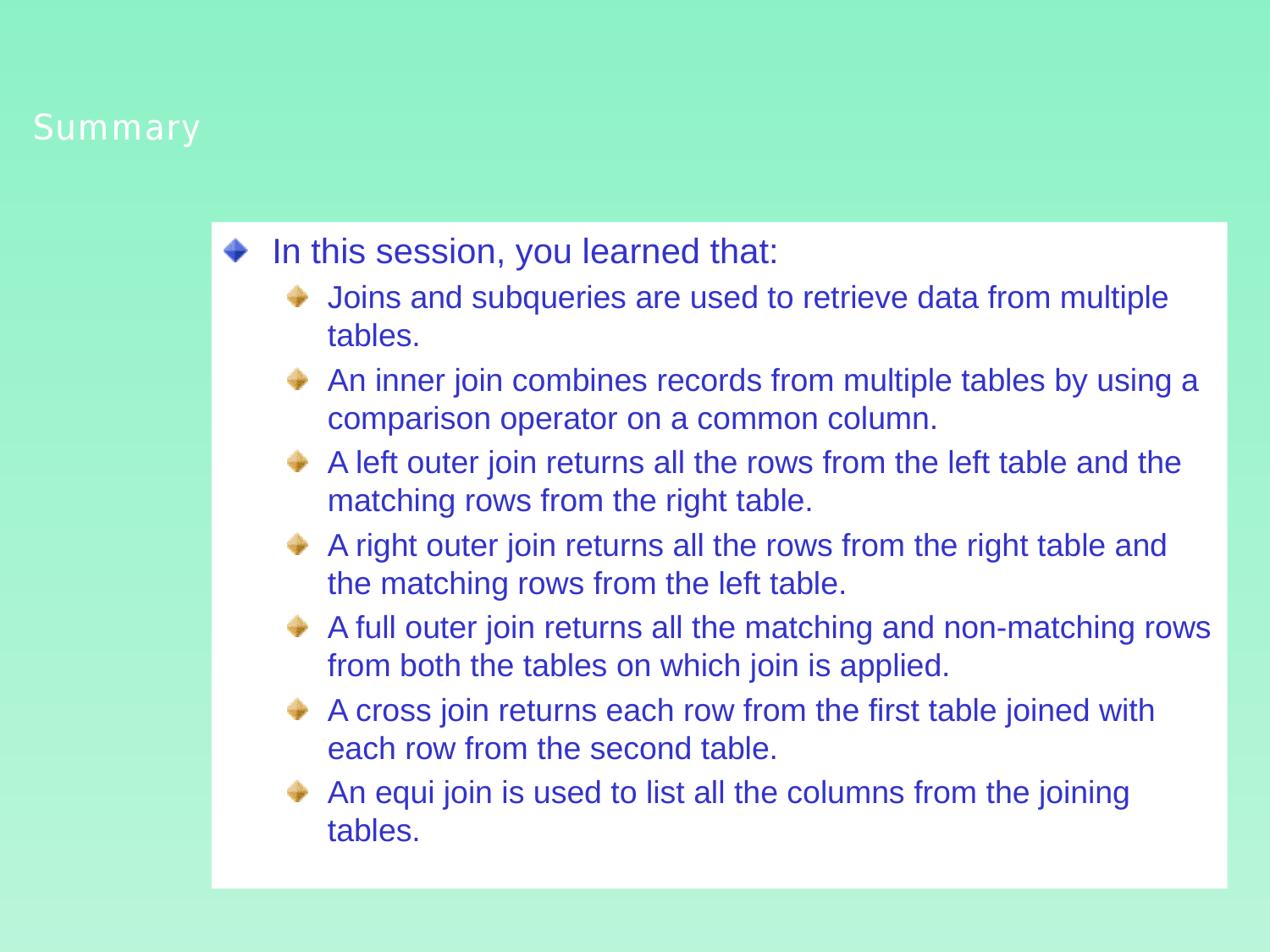

Summary
In this session, you learned that:
Joins and subqueries are used to retrieve data from multiple tables.
An inner join combines records from multiple tables by using a comparison operator on a common column.
A left outer join returns all the rows from the left table and the matching rows from the right table.
A right outer join returns all the rows from the right table and the matching rows from the left table.
A full outer join returns all the matching and non-matching rows from both the tables on which join is applied.
A cross join returns each row from the first table joined with each row from the second table.
An equi join is used to list all the columns from the joining tables.